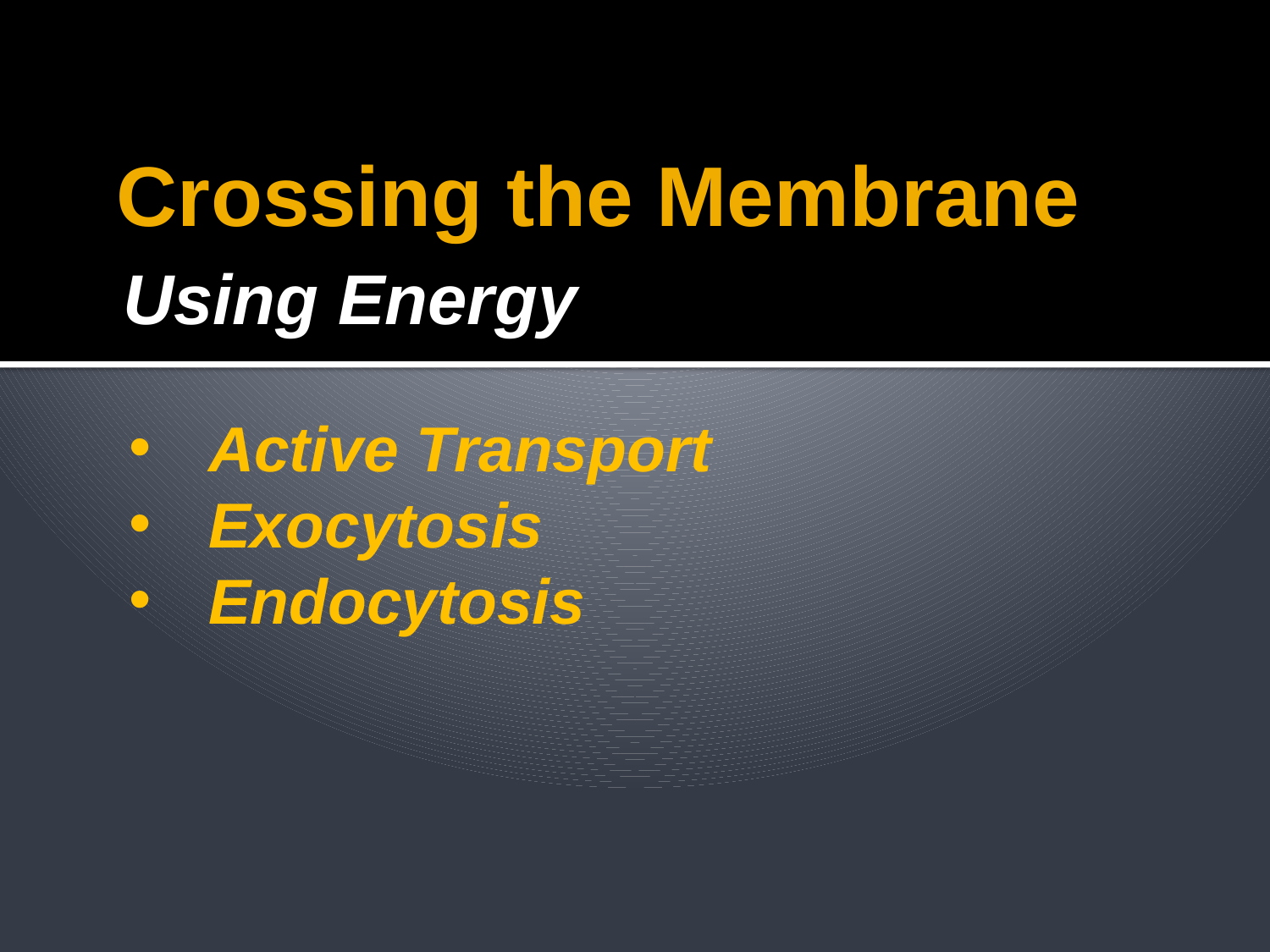

# Crossing the Membrane
Using Energy
Active Transport
Exocytosis
Endocytosis